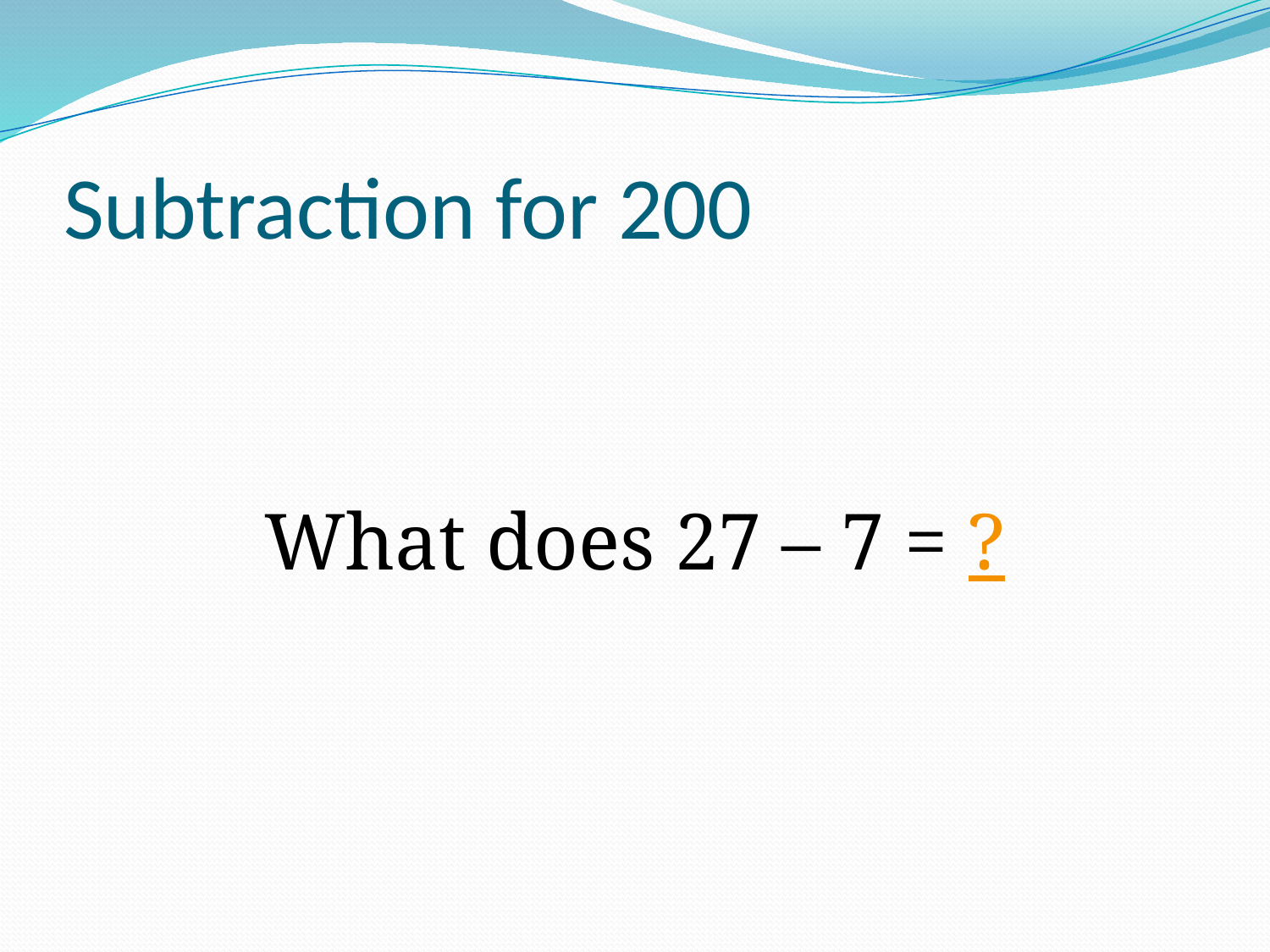

# Subtraction for 200

What does 27 – 7 = ?